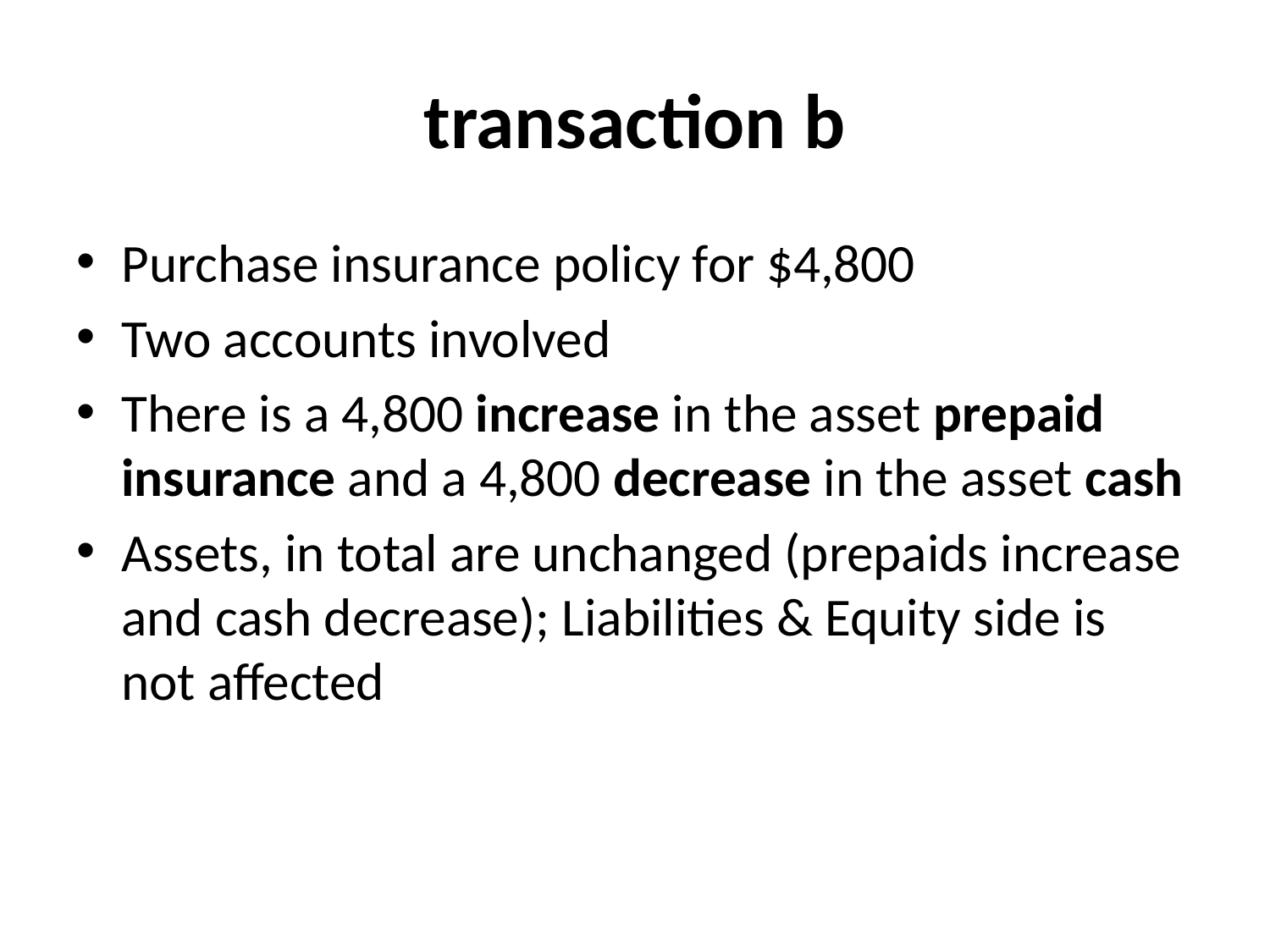

# transaction b
Purchase insurance policy for $4,800
Two accounts involved
There is a 4,800 increase in the asset prepaid insurance and a 4,800 decrease in the asset cash
Assets, in total are unchanged (prepaids increase and cash decrease); Liabilities & Equity side is not affected